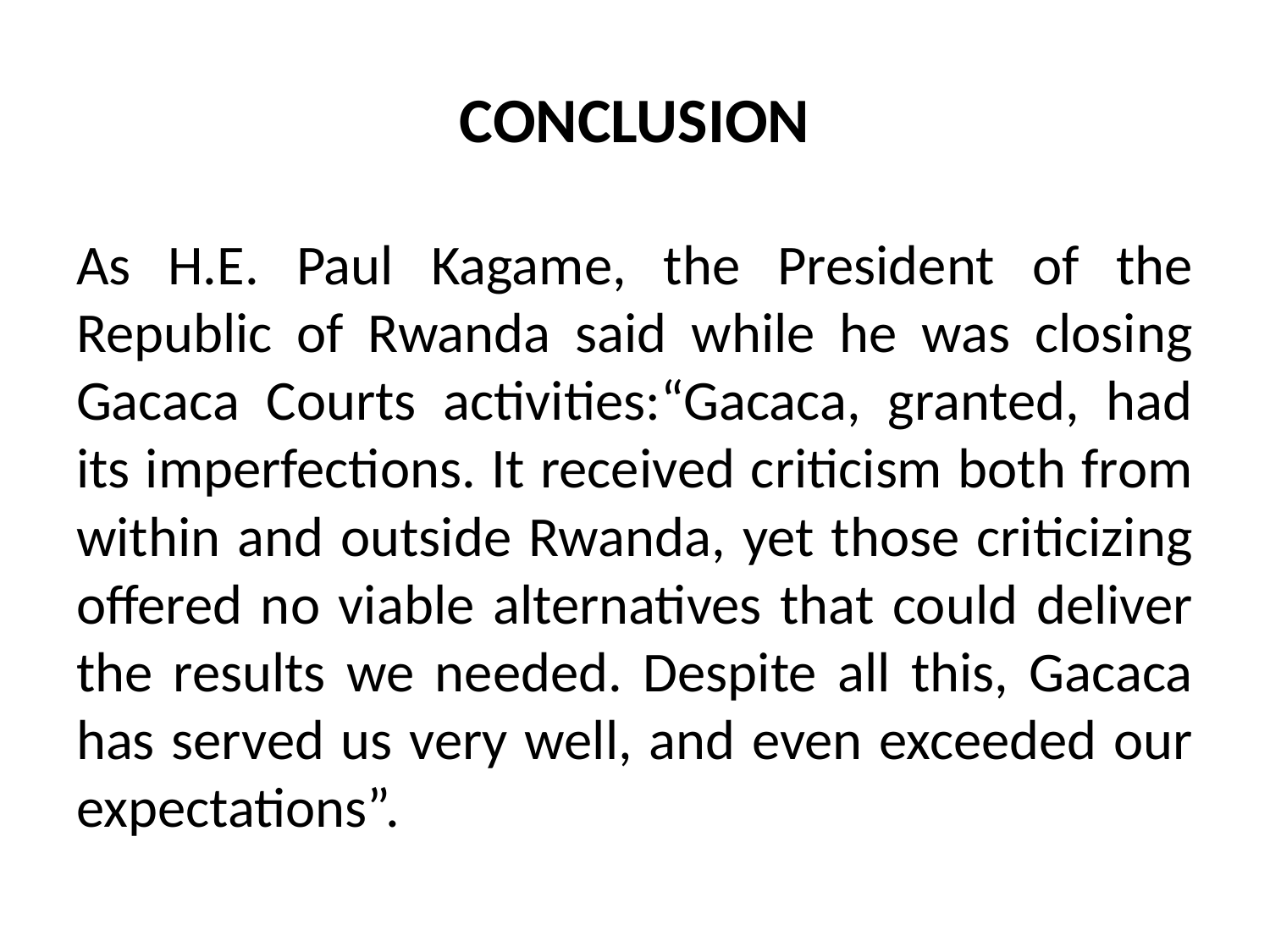

# CONCLUSION
As H.E. Paul Kagame, the President of the Republic of Rwanda said while he was closing Gacaca Courts activities:“Gacaca, granted, had its imperfections. It received criticism both from within and outside Rwanda, yet those criticizing offered no viable alternatives that could deliver the results we needed. Despite all this, Gacaca has served us very well, and even exceeded our expectations”.